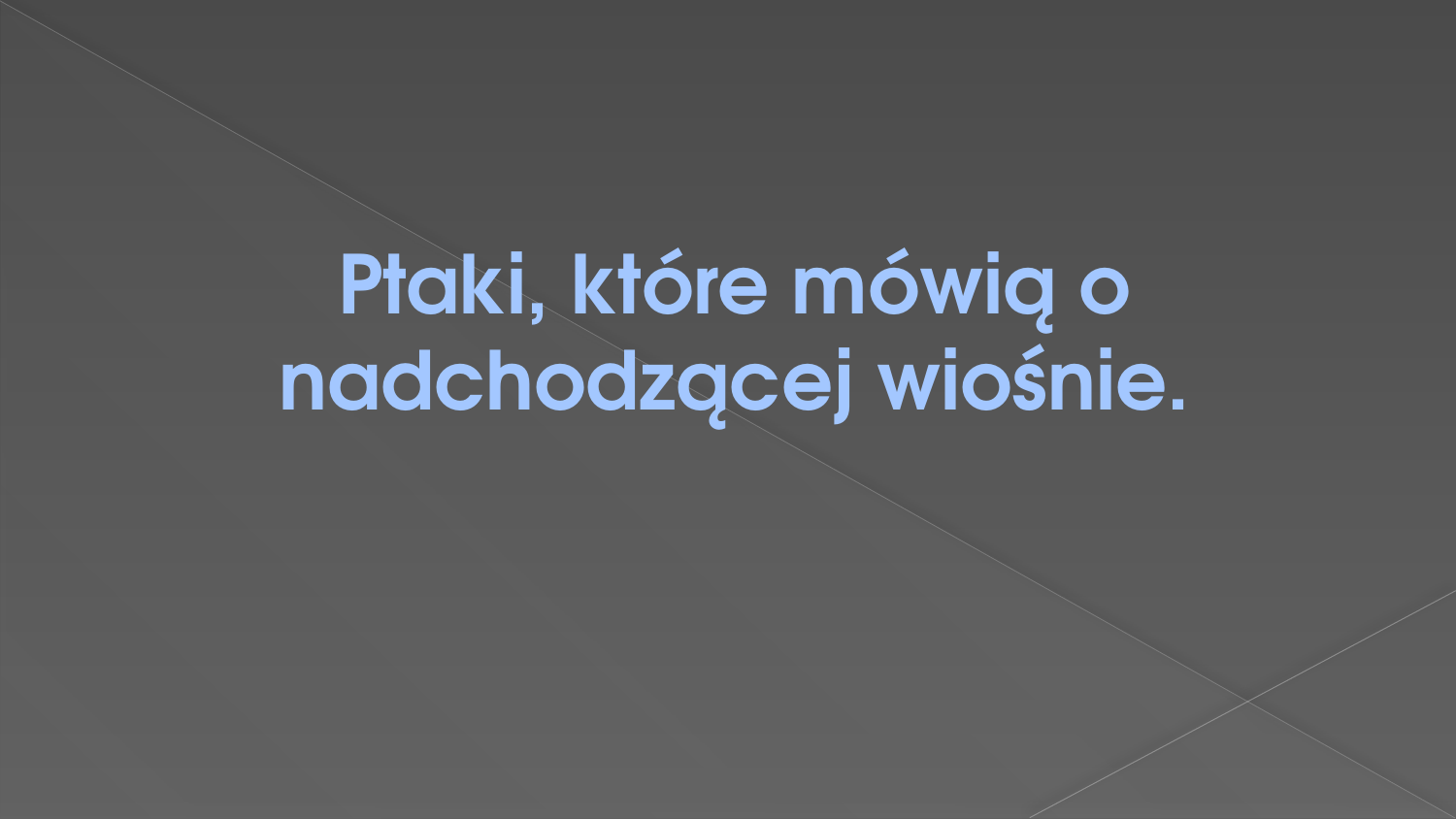

# Ptaki, które mówią o nadchodzącej wiośnie.